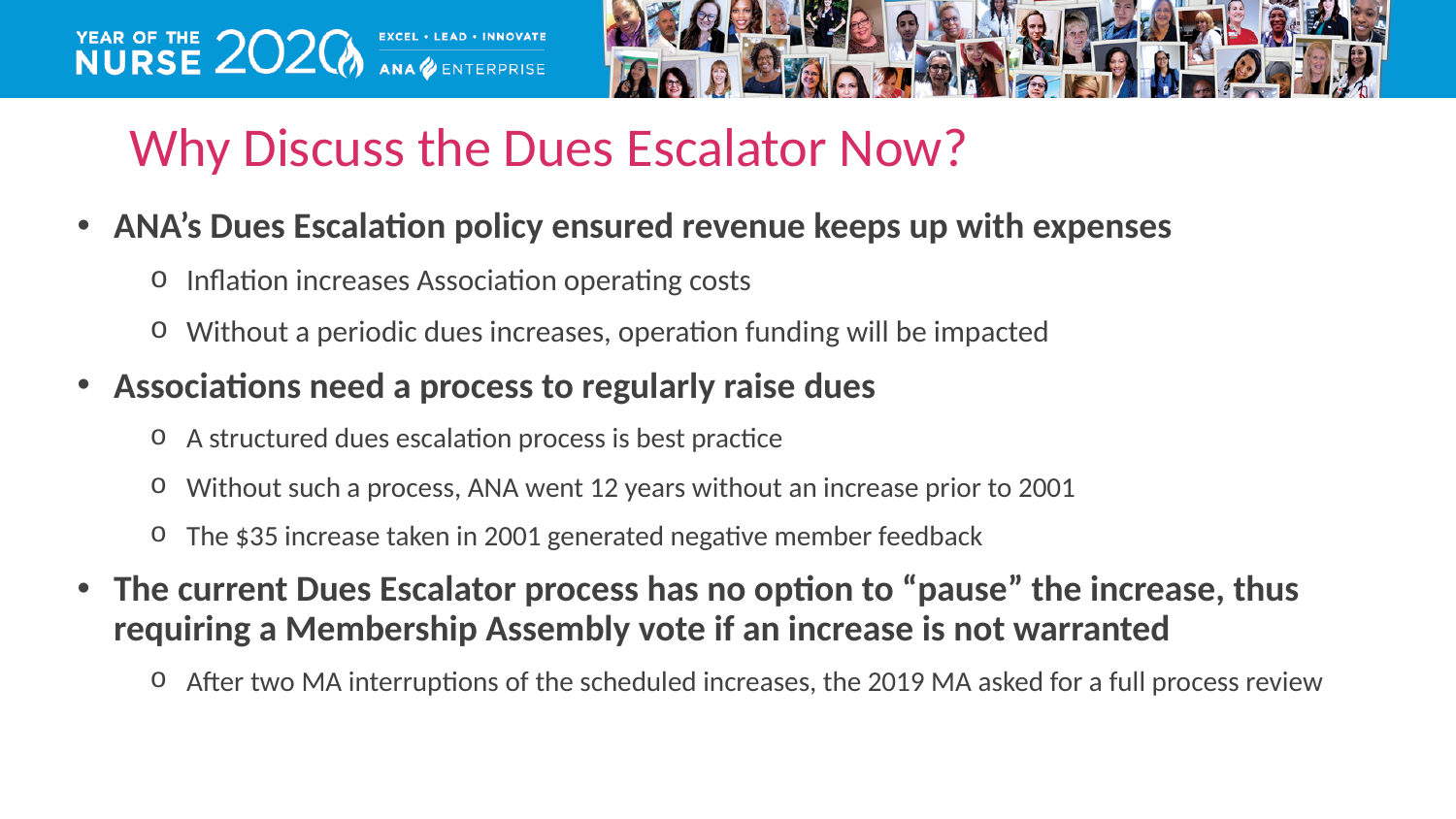

# Why Discuss the Dues Escalator Now?
ANA’s Dues Escalation policy ensured revenue keeps up with expenses
Inflation increases Association operating costs
Without a periodic dues increases, operation funding will be impacted
Associations need a process to regularly raise dues
A structured dues escalation process is best practice
Without such a process, ANA went 12 years without an increase prior to 2001
The $35 increase taken in 2001 generated negative member feedback
The current Dues Escalator process has no option to “pause” the increase, thus requiring a Membership Assembly vote if an increase is not warranted
After two MA interruptions of the scheduled increases, the 2019 MA asked for a full process review